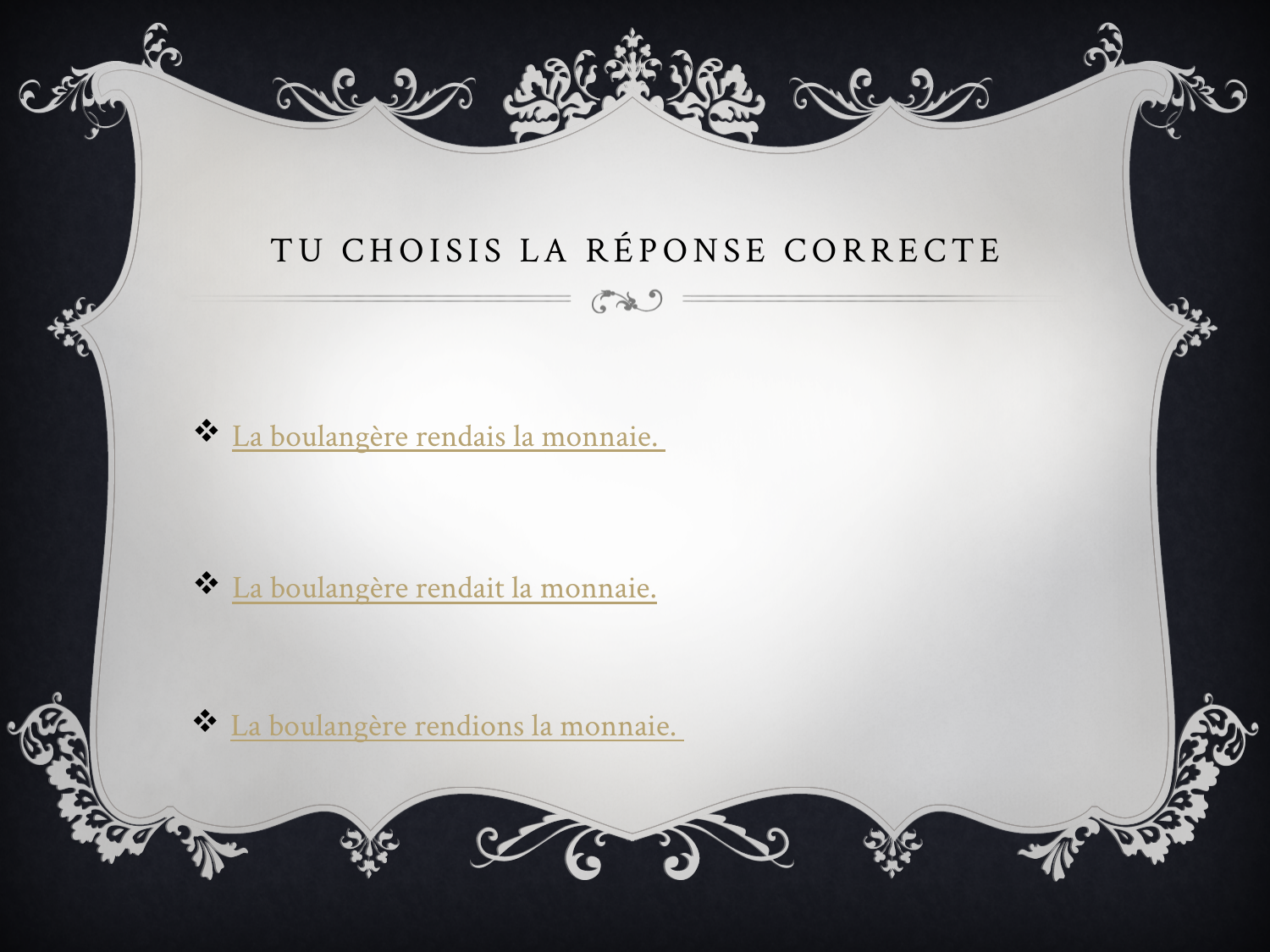

# Tu choisis la réponse correcte
La boulangère rendais la monnaie.
La boulangère rendait la monnaie.
La boulangère rendions la monnaie.